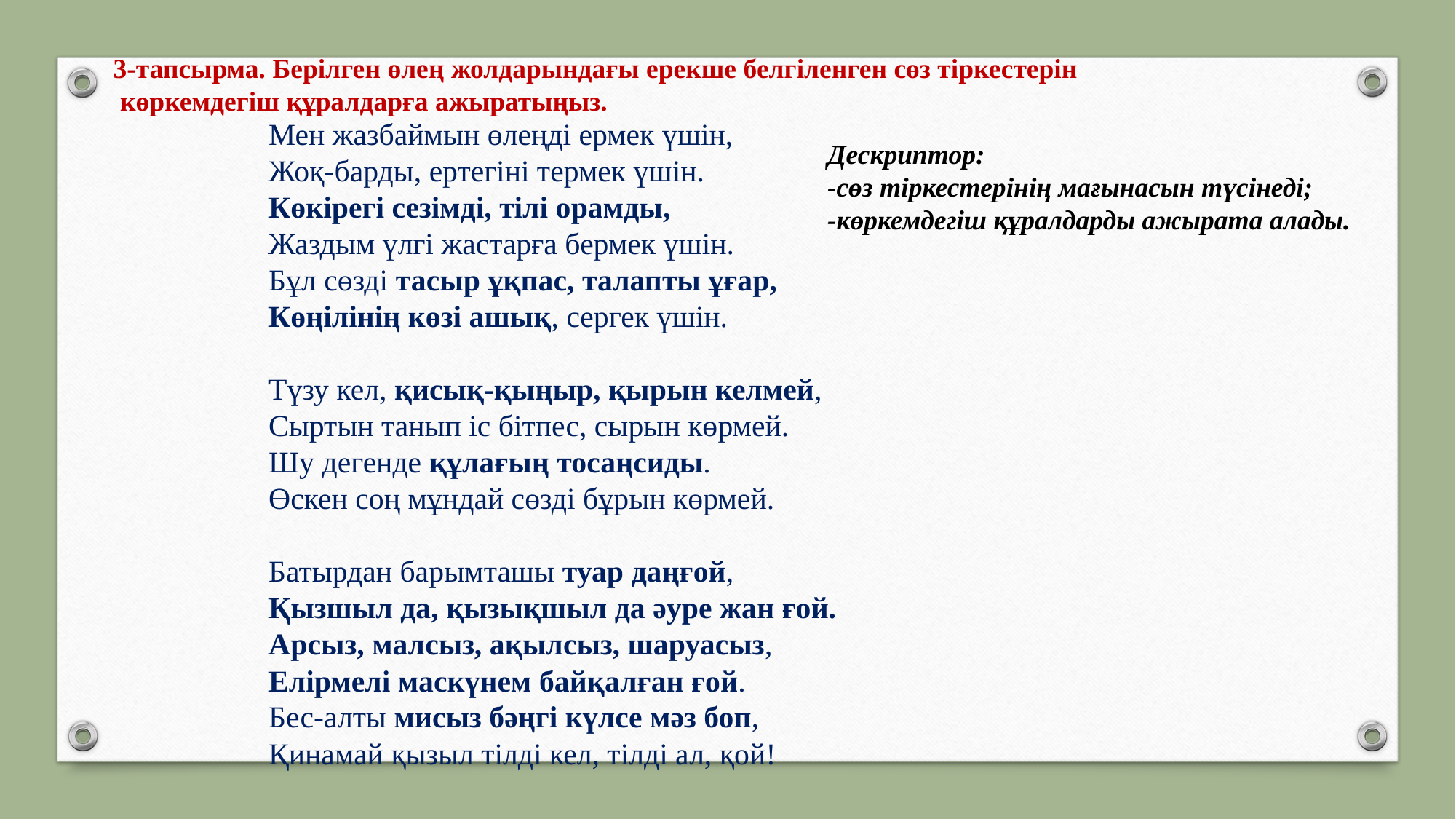

3-тапсырма. Берілген өлең жолдарындағы ерекше белгіленген сөз тіркестерін
 көркемдегіш құралдарға ажыратыңыз.
Мен жазбаймын өлеңді ермек үшін,
Жоқ-барды, ертегіні термек үшін.
Көкірегі сезімді, тілі орамды,
Жаздым үлгі жастарға бермек үшін.
Бұл сөзді тасыр ұқпас, талапты ұғар,
Көңілінің көзі ашық, сергек үшін.

Түзу кел, қисық-қыңыр, қырын келмей,
Сыртын танып іс бітпес, сырын көрмей.
Шу дегенде құлағың тосаңсиды.
Өскен соң мұндай сөзді бұрын көрмей.

Батырдан барымташы туар даңғой,
Қызшыл да, қызықшыл да әуре жан ғой.
Арсыз, малсыз, ақылсыз, шаруасыз,
Елірмелі маскүнем байқалған ғой.
Бес-алты мисыз бәңгі күлсе мәз боп,
Қинамай қызыл тілді кел, тілді ал, қой!
Дескриптор:
-сөз тіркестерінің мағынасын түсінеді;
-көркемдегіш құралдарды ажырата алады.